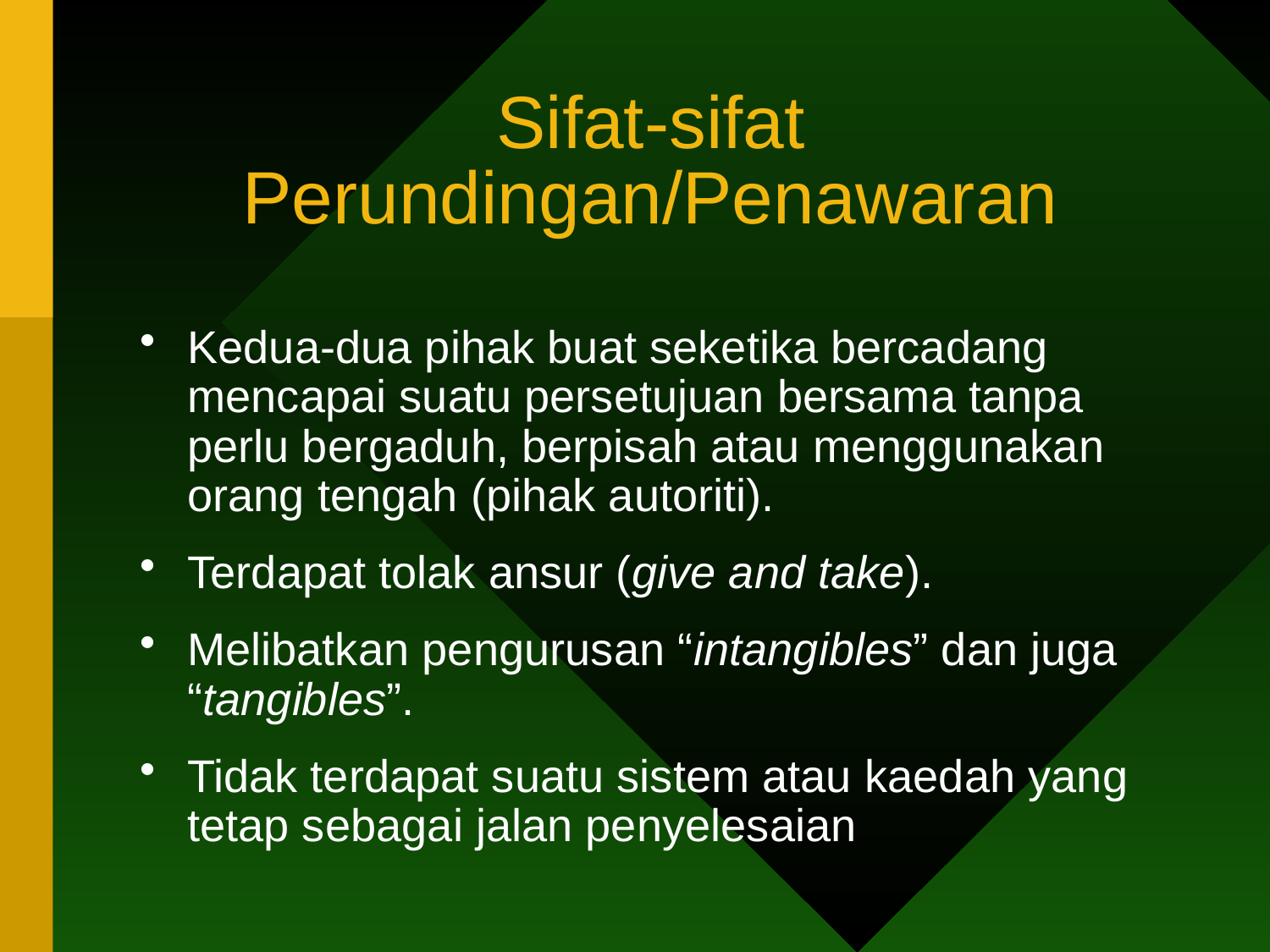

# Sifat-sifat Perundingan/Penawaran
Kedua-dua pihak buat seketika bercadang mencapai suatu persetujuan bersama tanpa perlu bergaduh, berpisah atau menggunakan orang tengah (pihak autoriti).
Terdapat tolak ansur (give and take).
Melibatkan pengurusan “intangibles” dan juga “tangibles”.
Tidak terdapat suatu sistem atau kaedah yang tetap sebagai jalan penyelesaian